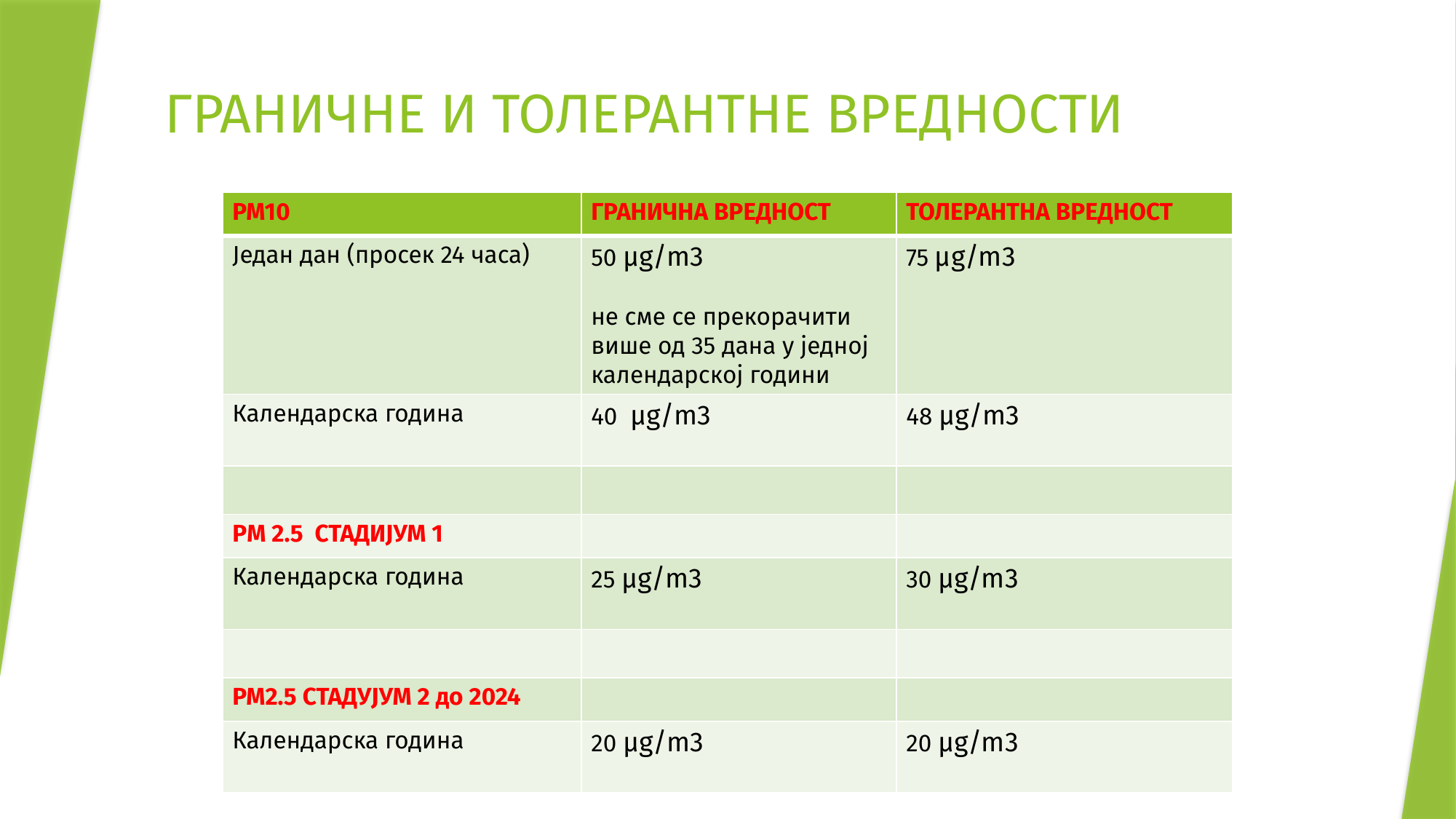

# ГРАНИЧНЕ И ТОЛЕРАНТНЕ ВРЕДНОСТИ
| PM10 | ГРАНИЧНА ВРЕДНОСТ | ТОЛЕРАНТНА ВРЕДНОСТ |
| --- | --- | --- |
| Један дан (просек 24 часа) | 50 μg/m3 не сме се прекорачити више од 35 дана у једној календарској години | 75 μg/m3 |
| Календарска година | 40 μg/m3 | 48 μg/m3 |
|  |  |  |
| PM 2.5 СТАДИЈУМ 1 |  |  |
| Календарска година | 25 μg/m3 | 30 μg/m3 |
|  |  |  |
| PM2.5 СТАДУЈУМ 2 до 2024 |  |  |
| Календарска година | 20 μg/m3 | 20 μg/m3 |